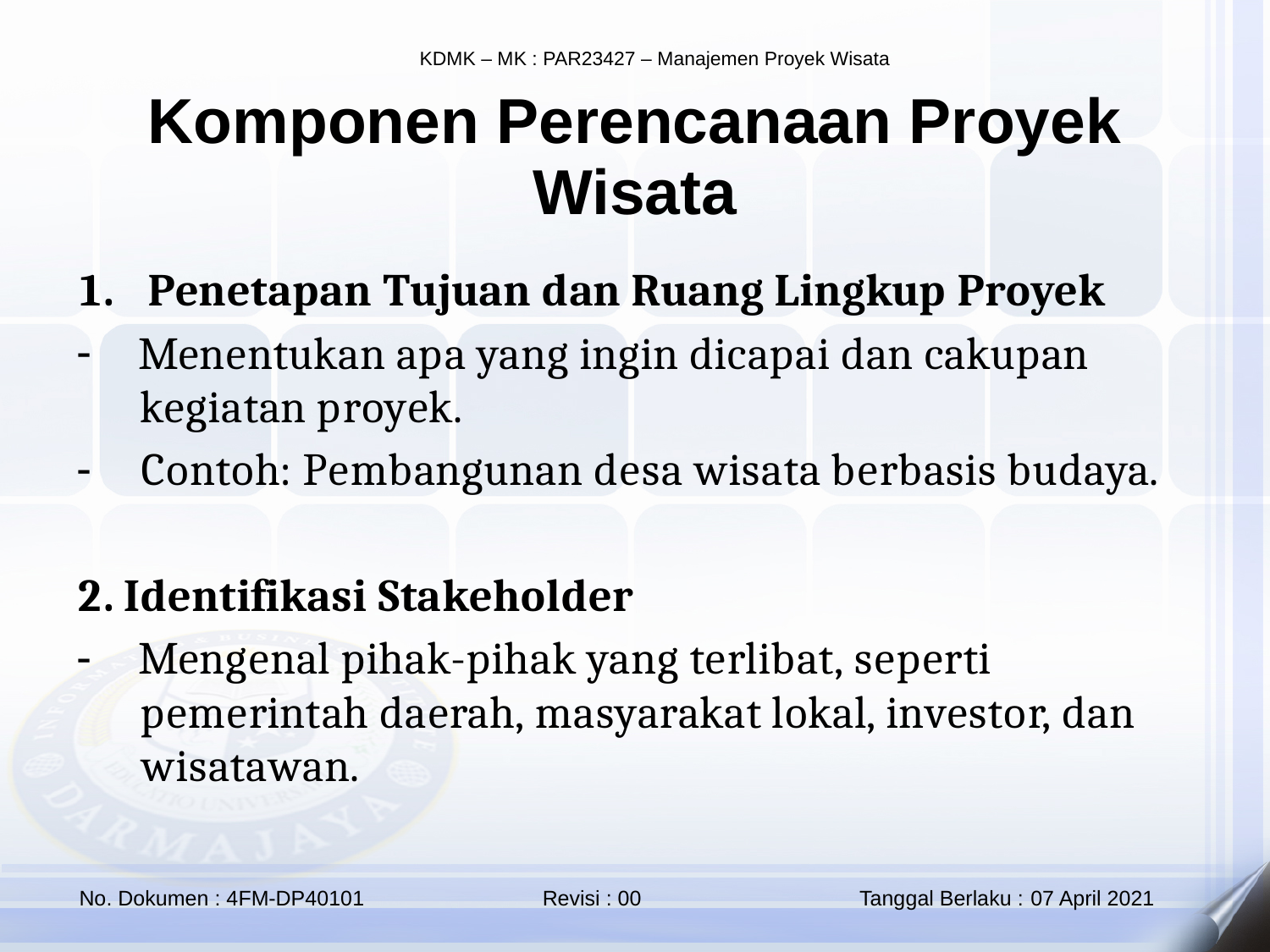

Komponen Perencanaan Proyek Wisata
Penetapan Tujuan dan Ruang Lingkup Proyek
Menentukan apa yang ingin dicapai dan cakupan kegiatan proyek.
Contoh: Pembangunan desa wisata berbasis budaya.

2. Identifikasi Stakeholder
Mengenal pihak-pihak yang terlibat, seperti pemerintah daerah, masyarakat lokal, investor, dan wisatawan.